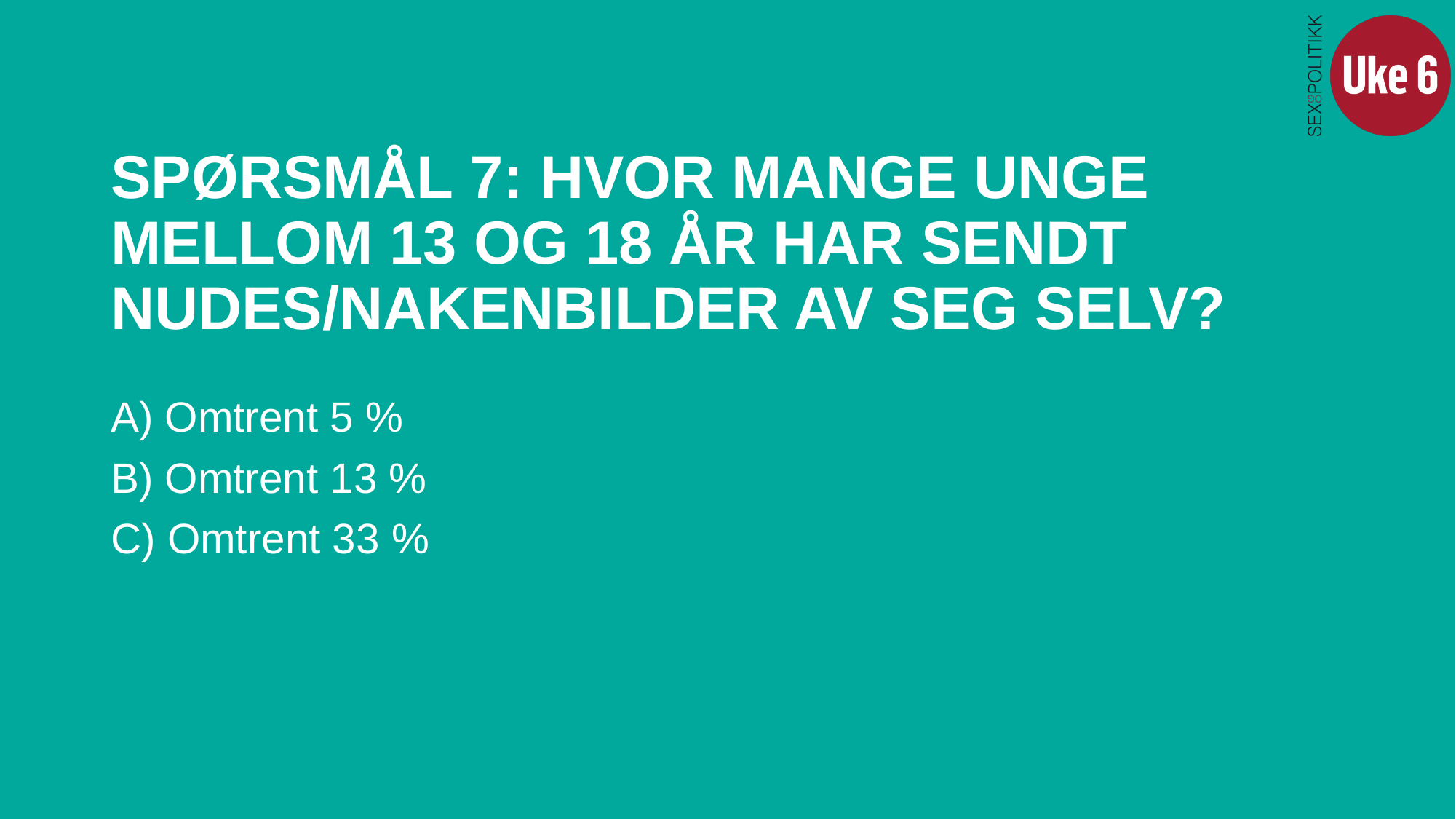

# SPØRSMÅL 7: HVOR MANGE UNGE MELLOM 13 OG 18 ÅR HAR SENDT NUDES/NAKENBILDER AV SEG SELV?
A) Omtrent 5 %
B) Omtrent 13 %
C) Omtrent 33 %